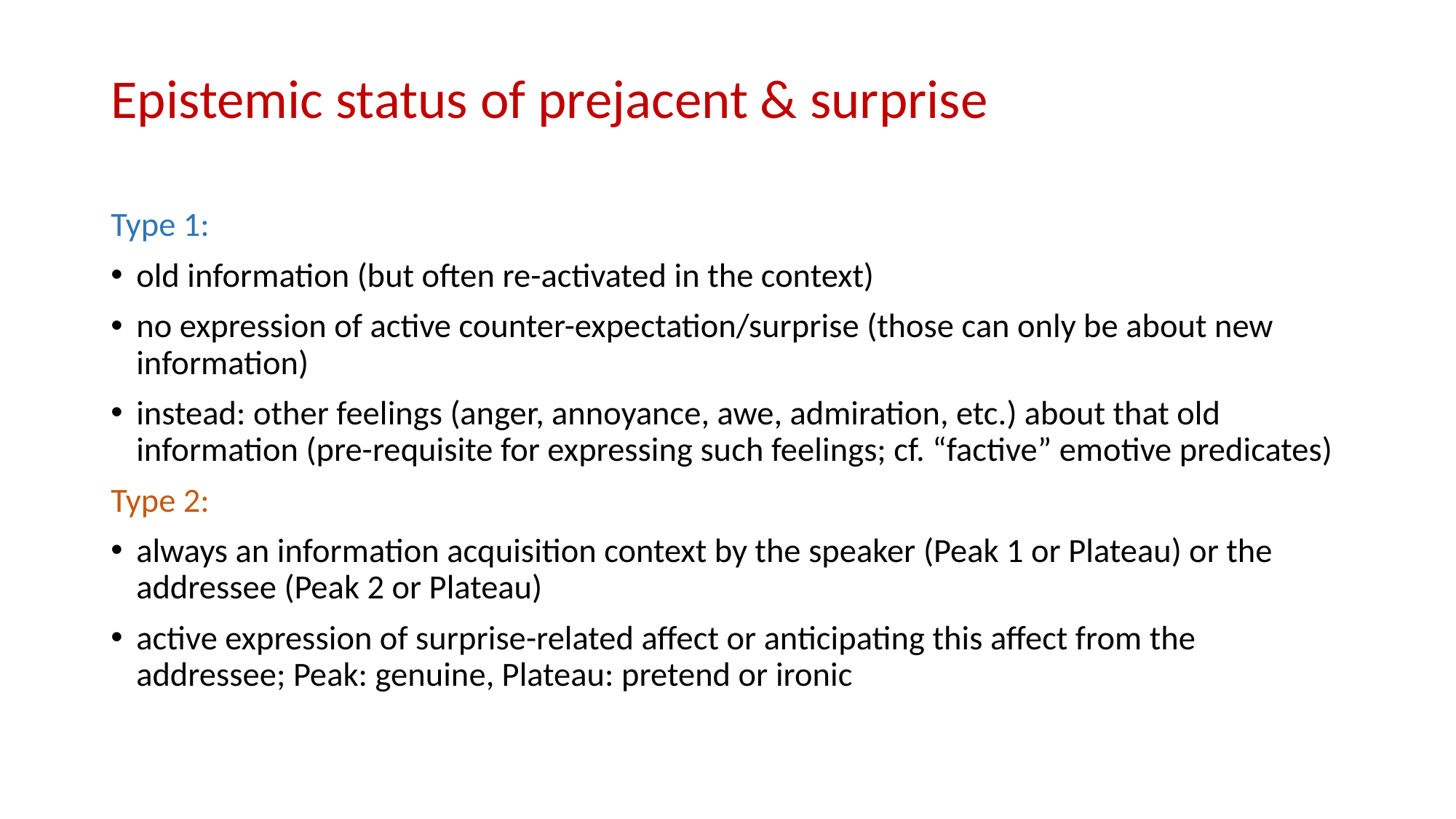

# Epistemic status of prejacent & surprise
Type 1:
old information (but often re-activated in the context)
no expression of active counter-expectation/surprise (those can only be about new information)
instead: other feelings (anger, annoyance, awe, admiration, etc.) about that old information (pre-requisite for expressing such feelings; cf. “factive” emotive predicates)
Type 2:
always an information acquisition context by the speaker (Peak 1 or Plateau) or the addressee (Peak 2 or Plateau)
active expression of surprise-related affect or anticipating this affect from the addressee; Peak: genuine, Plateau: pretend or ironic